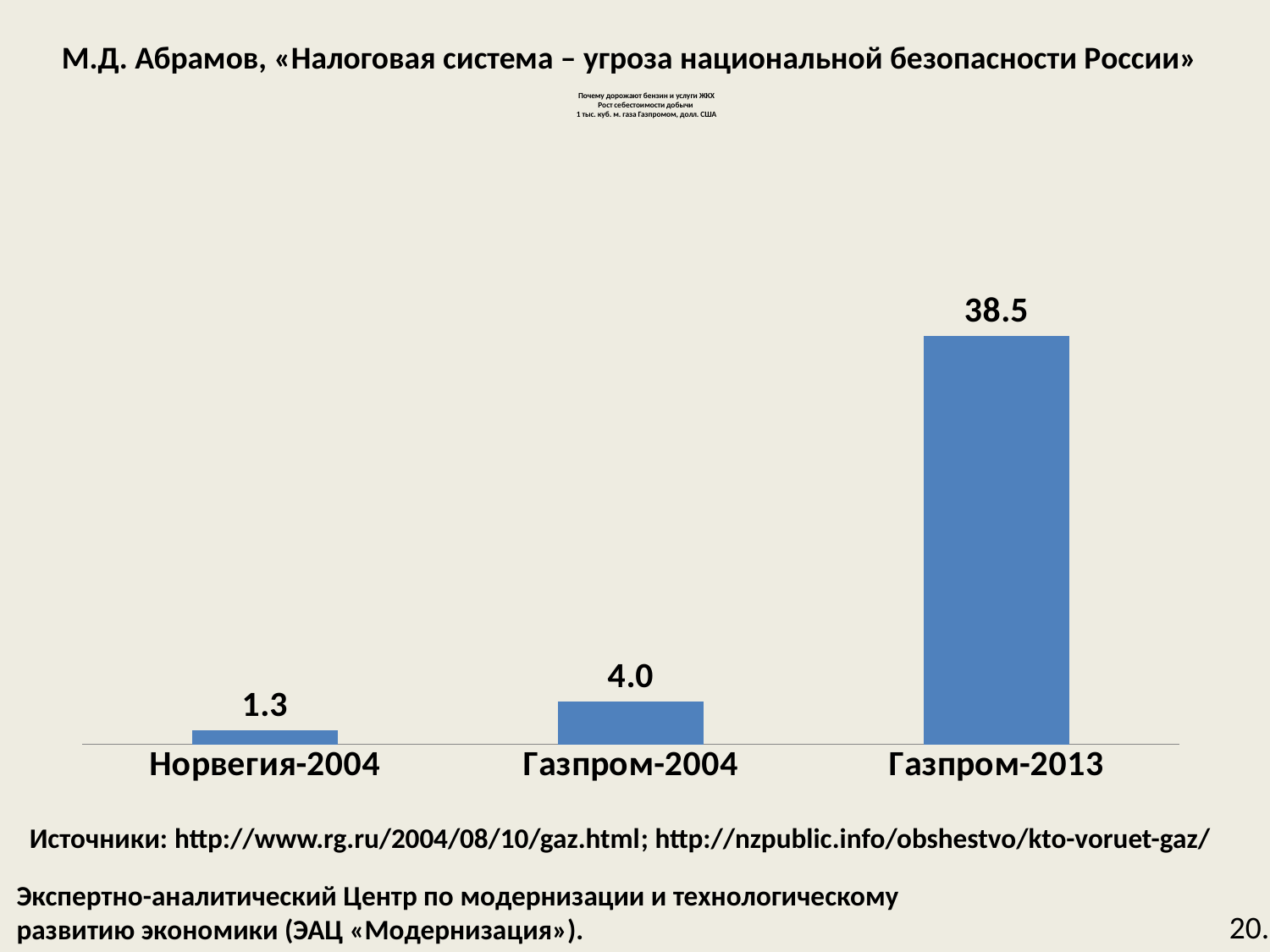

М.Д. Абрамов, «Налоговая система – угроза национальной безопасности России»
# Почему дорожают бензин и услуги ЖКХ Рост себестоимости добычи 1 тыс. куб. м. газа Газпромом, долл. США

### Chart

| Category |  |
|---|---|
| Норвегия-2004 | 1.3 |
| Газпром-2004 | 4.0 |
| Газпром-2013 | 38.5 |
Источники: http://www.rg.ru/2004/08/10/gaz.html; http://nzpublic.info/obshestvo/kto-voruet-gaz/
Экспертно-аналитический Центр по модернизации и технологическому
развитию экономики (ЭАЦ «Модернизация»).
20.